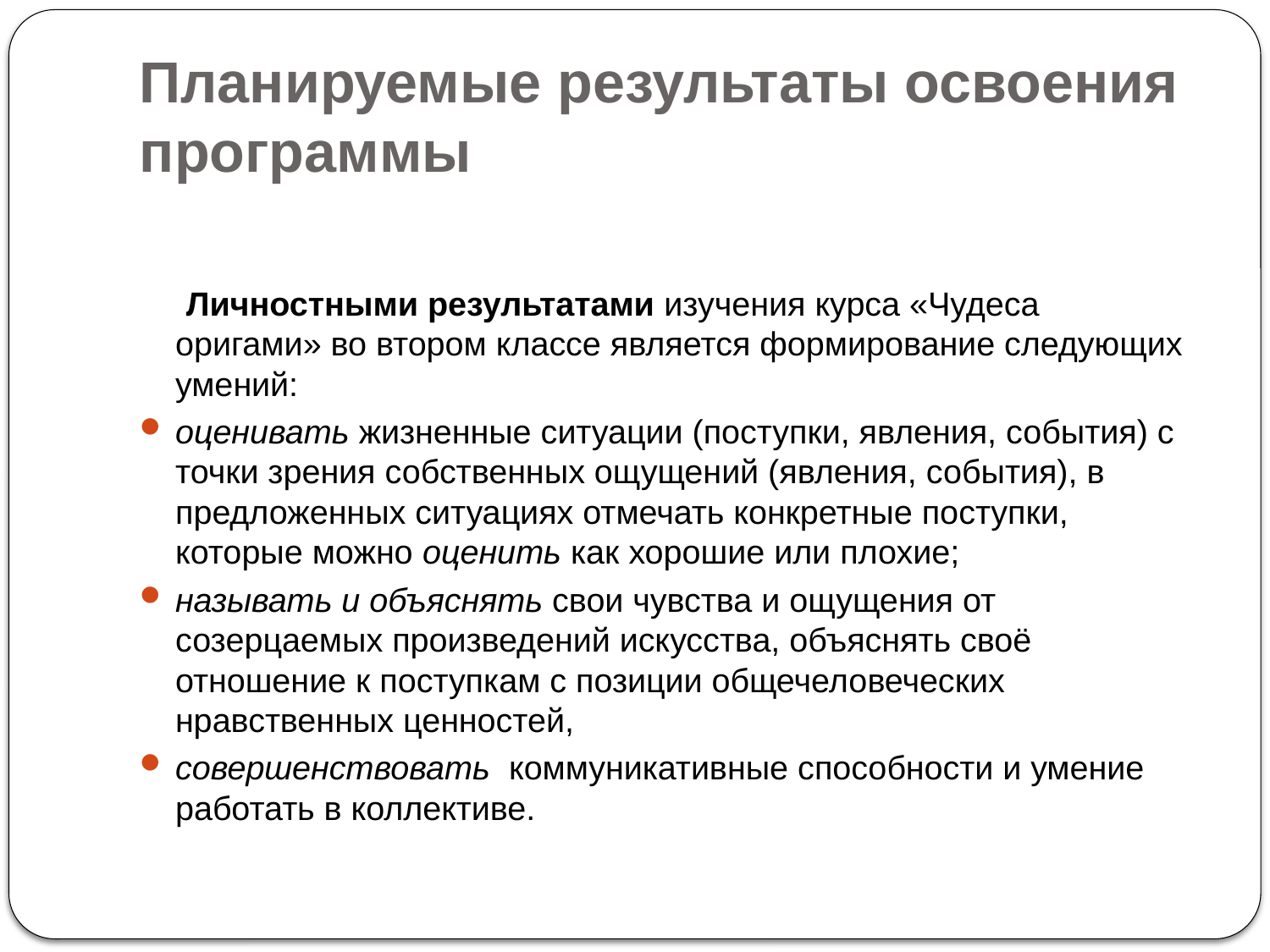

# Планируемые результаты освоения программы
     Личностными результатами изучения курса «Чудеса оригами» во втором классе является формирование следующих умений:
оценивать жизненные ситуации (поступки, явления, события) с точки зрения собственных ощущений (явления, события), в предложенных ситуациях отмечать конкретные поступки, которые можно оценить как хорошие или плохие;
называть и объяснять свои чувства и ощущения от созерцаемых произведений искусства, объяснять своё отношение к поступкам с позиции общечеловеческих нравственных ценностей,
совершенствовать  коммуникативные способности и умение  работать в коллективе.